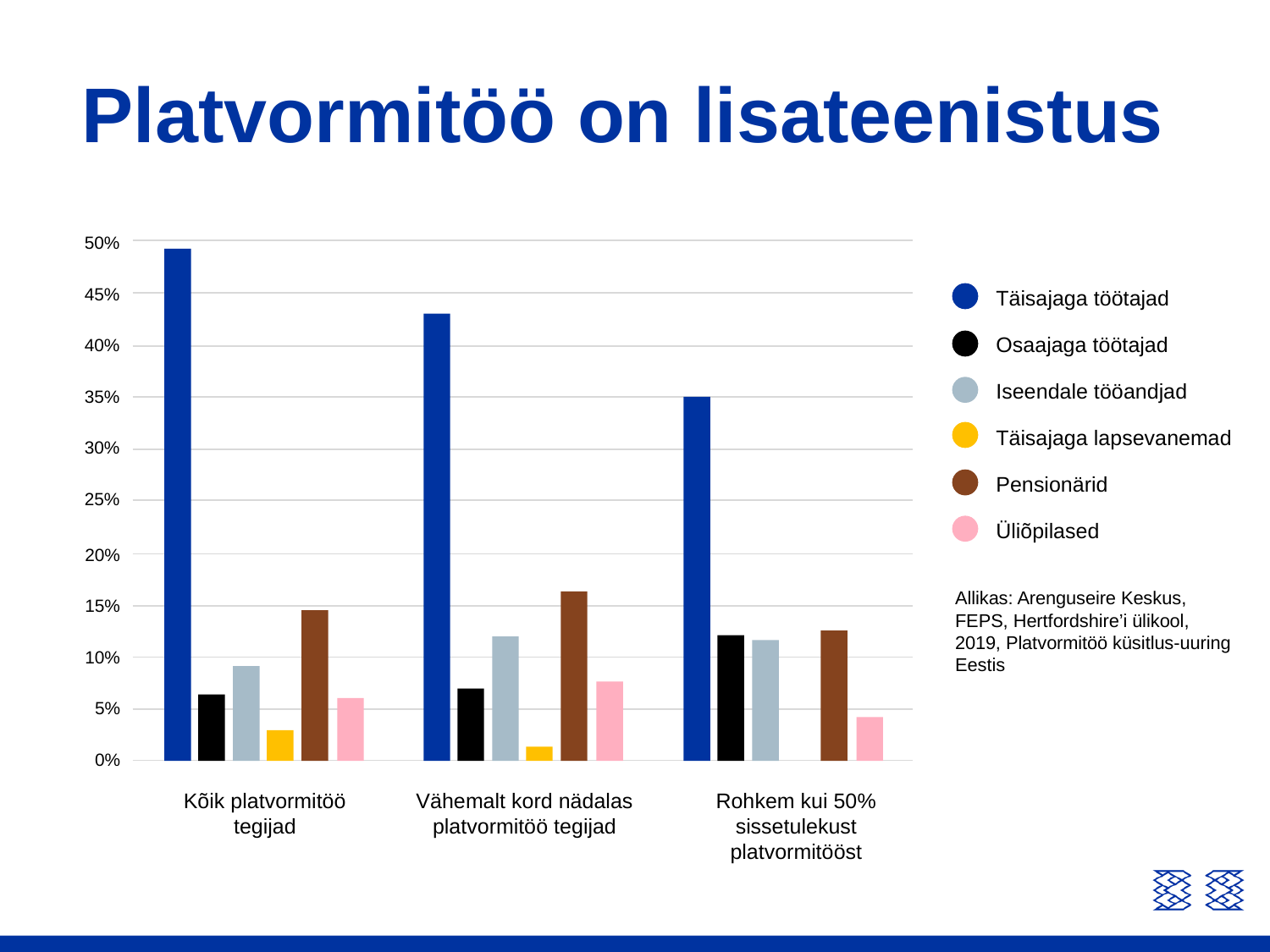

# Platvormitöö on lisateenistus
50%
45%
40%
35%
30%
25%
20%
15%
10%
5%
0%

Kõik platvormitöö
tegijad
Vähemalt kord nädalas platvormitöö tegijad
Rohkem kui 50% sissetulekust platvormitööst
Täisajaga töötajad
Osaajaga töötajad
Iseendale tööandjad
Täisajaga lapsevanemad
Pensionärid
Üliõpilased

Allikas: Arenguseire Keskus, FEPS, Hertfordshire’i ülikool, 2019, Platvormitöö küsitlus-uuring Eestis